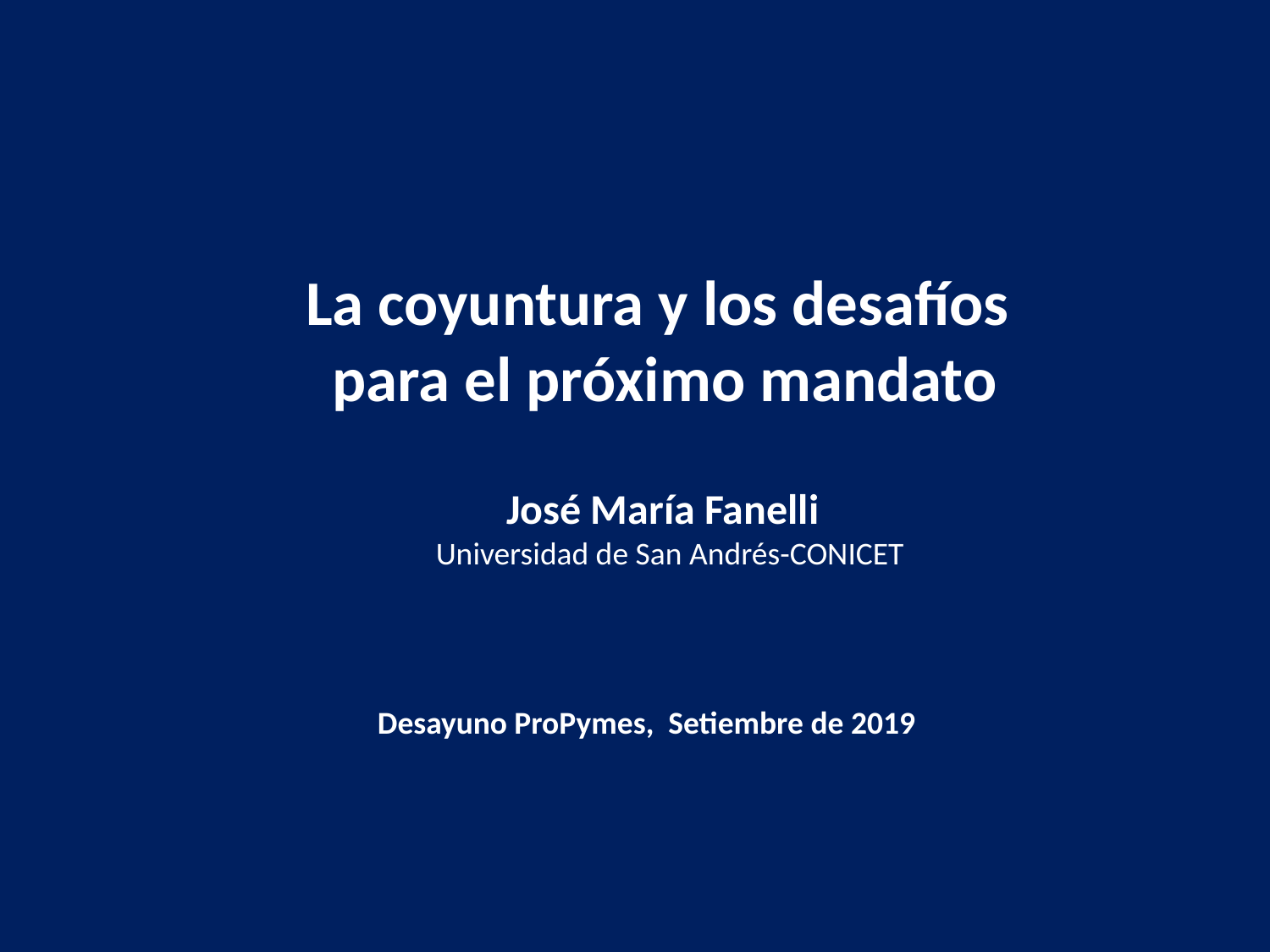

La coyuntura y los desafíos
para el próximo mandato
José María Fanelli
Universidad de San Andrés-CONICET
Desayuno ProPymes,  Setiembre de 2019